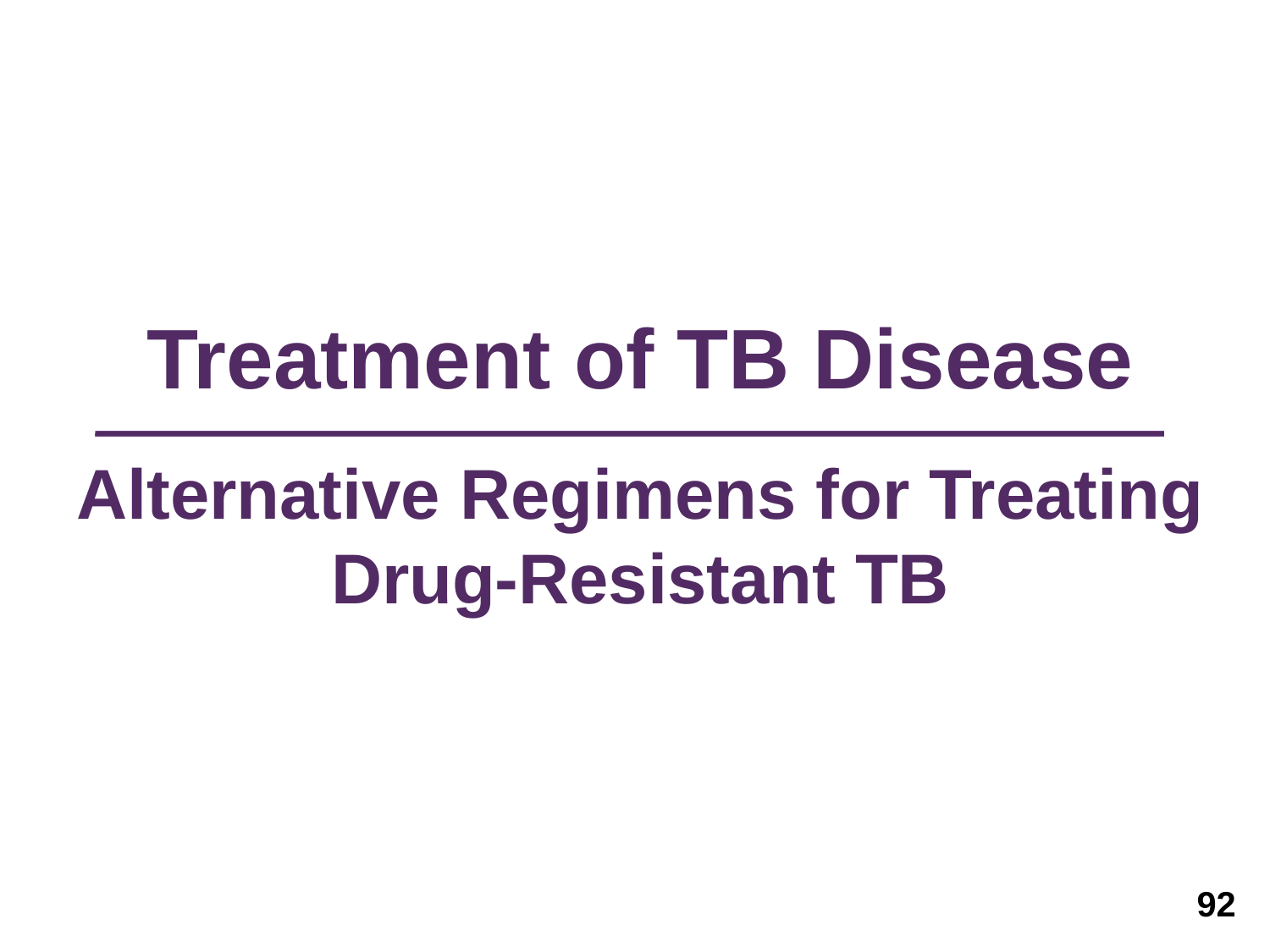

# Treatment of TB Disease Alternative Regimens for Treating Drug-Resistant TB

92